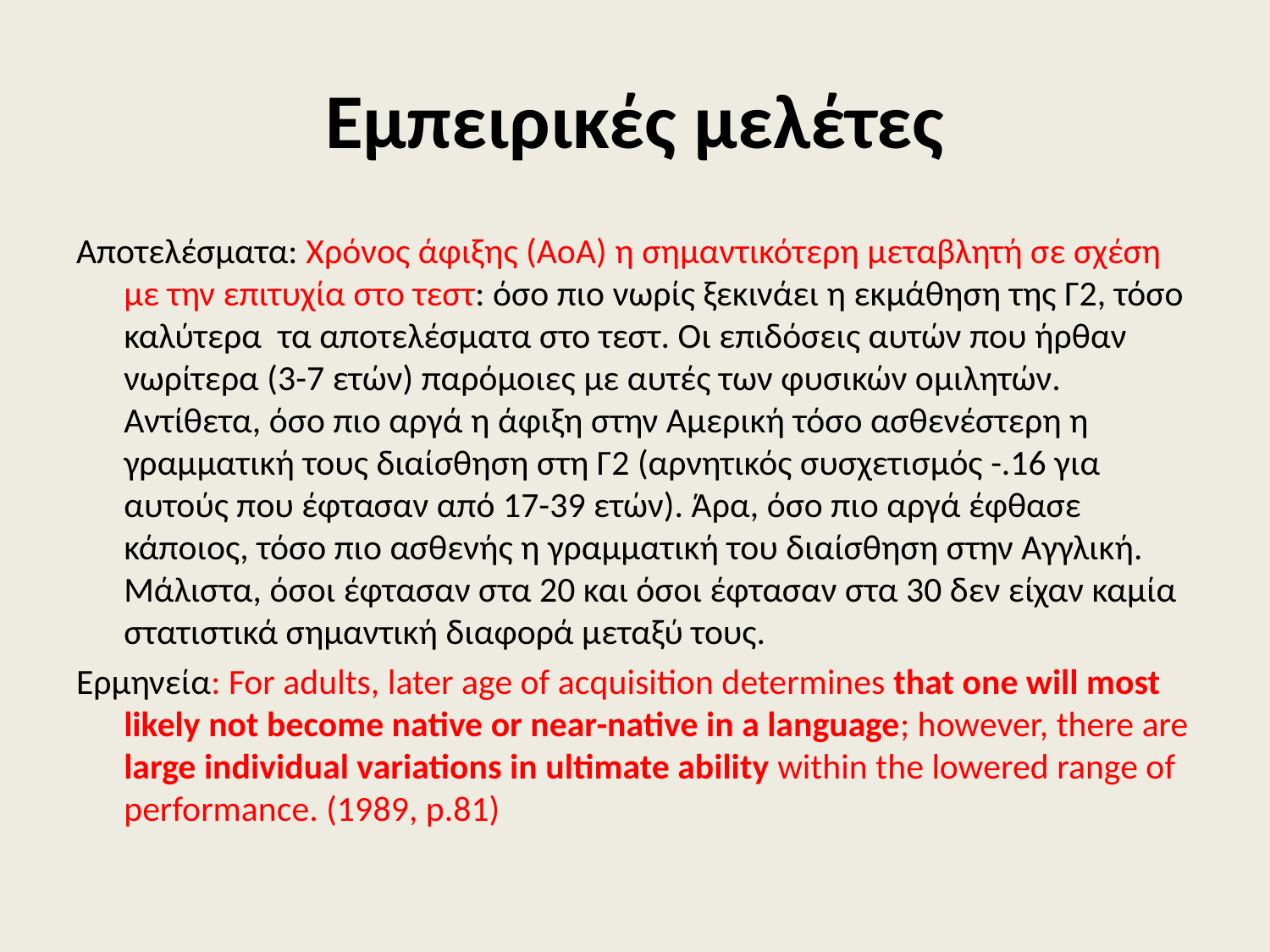

# Εμπειρικές μελέτες
Αποτελέσματα: Χρόνος άφιξης (ΑοΑ) η σημαντικότερη μεταβλητή σε σχέση με την επιτυχία στο τεστ: όσο πιο νωρίς ξεκινάει η εκμάθηση της Γ2, τόσο καλύτερα  τα αποτελέσματα στο τεστ. Οι επιδόσεις αυτών που ήρθαν νωρίτερα (3-7 ετών) παρόμοιες με αυτές των φυσικών ομιλητών. Αντίθετα, όσο πιο αργά η άφιξη στην Αμερική τόσο ασθενέστερη η γραμματική τους διαίσθηση στη Γ2 (αρνητικός συσχετισμός -.16 για αυτούς που έφτασαν από 17-39 ετών). Άρα, όσο πιο αργά έφθασε κάποιος, τόσο πιο ασθενής η γραμματική του διαίσθηση στην Αγγλική. Μάλιστα, όσοι έφτασαν στα 20 και όσοι έφτασαν στα 30 δεν είχαν καμία στατιστικά σημαντική διαφορά μεταξύ τους.
Ερμηνεία: For adults, later age of acquisition determines that one will most likely not become native or near-native in a language; however, there are large individual variations in ultimate ability within the lowered range of performance. (1989, p.81)